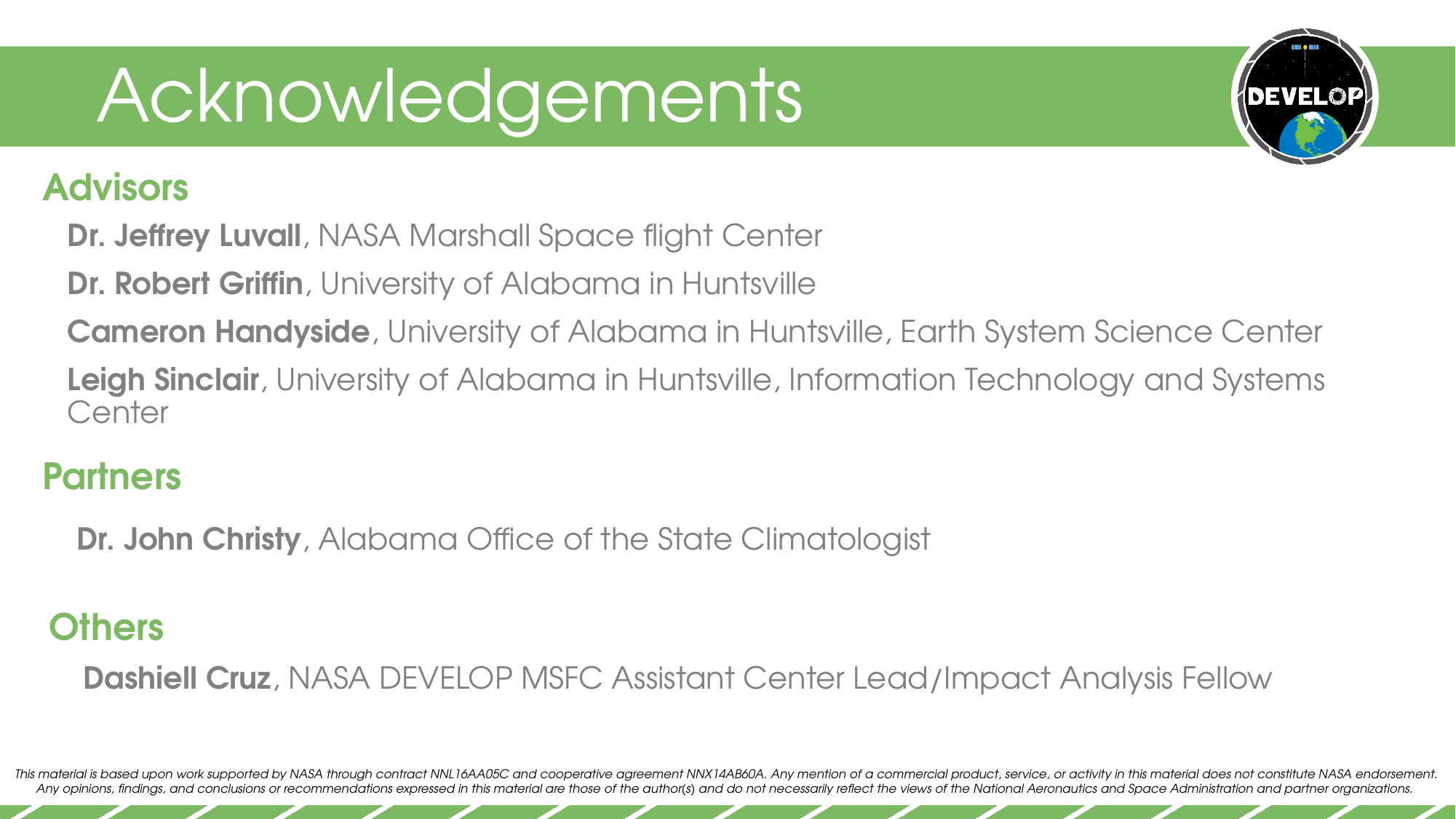

Advisors
Dr. Jeffrey Luvall, NASA Marshall Space flight Center
Dr. Robert Griffin, University of Alabama in Huntsville
Cameron Handyside, University of Alabama in Huntsville, Earth System Science Center
Leigh Sinclair, University of Alabama in Huntsville, Information Technology and Systems Center

Partners
Dr. John Christy, Alabama Office of the State Climatologist
Others
Dashiell Cruz, NASA DEVELOP MSFC Assistant Center Lead/Impact Analysis Fellow